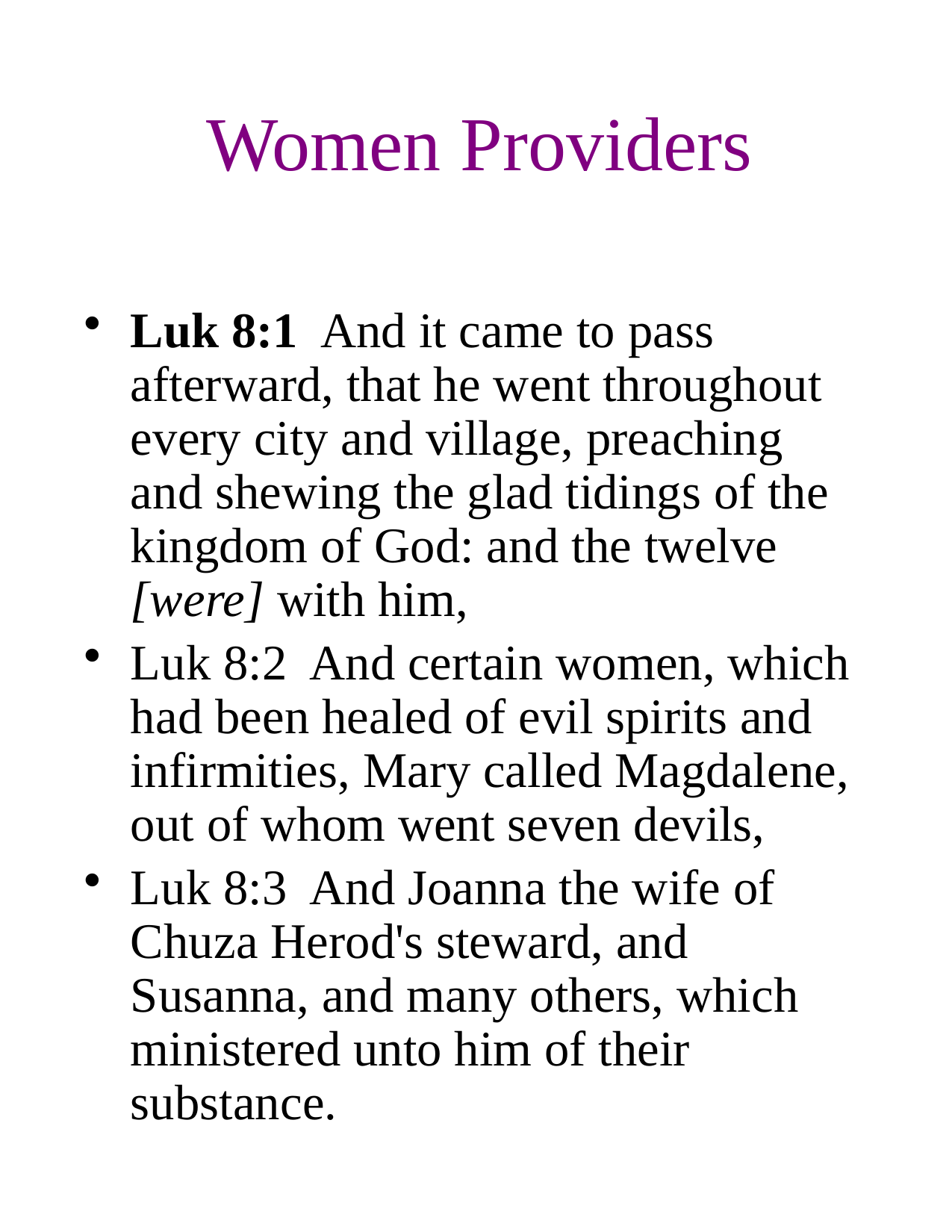

# Women Providers
Luk 8:1  And it came to pass afterward, that he went throughout every city and village, preaching and shewing the glad tidings of the kingdom of God: and the twelve [were] with him,
Luk 8:2  And certain women, which had been healed of evil spirits and infirmities, Mary called Magdalene, out of whom went seven devils,
Luk 8:3  And Joanna the wife of Chuza Herod's steward, and Susanna, and many others, which ministered unto him of their substance.